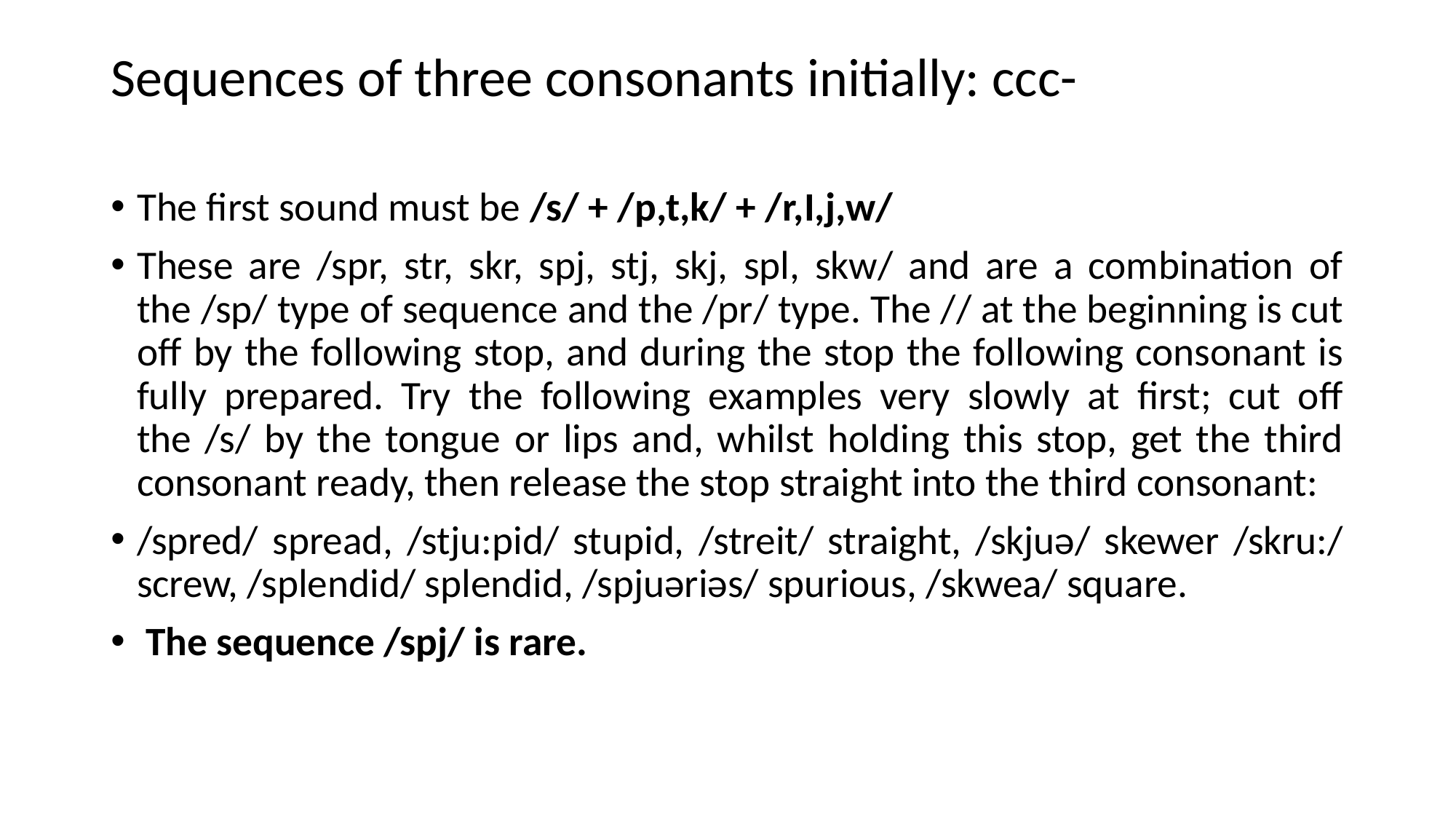

# Sequences of three consonants initially: ccc-
The first sound must be /s/ + /p,t,k/ + /r,I,j,w/
These are /spr, str, skr, spj, stj, skj, spl, skw/ and are a combination of the /sp/ type of sequence and the /pr/ type. The // at the beginning is cut off by the following stop, and during the stop the following consonant is fully prepared. Try the following examples very slowly at first; cut off the /s/ by the tongue or lips and, whilst holding this stop, get the third consonant ready, then release the stop straight into the third consonant:
/spred/ spread, /stju:pid/ stupid, /streit/ straight, /skjuə/ skewer /skru:/ screw, /splendid/ splendid, /spjuəriəs/ spurious, /skwea/ square.
 The sequence /spj/ is rare.